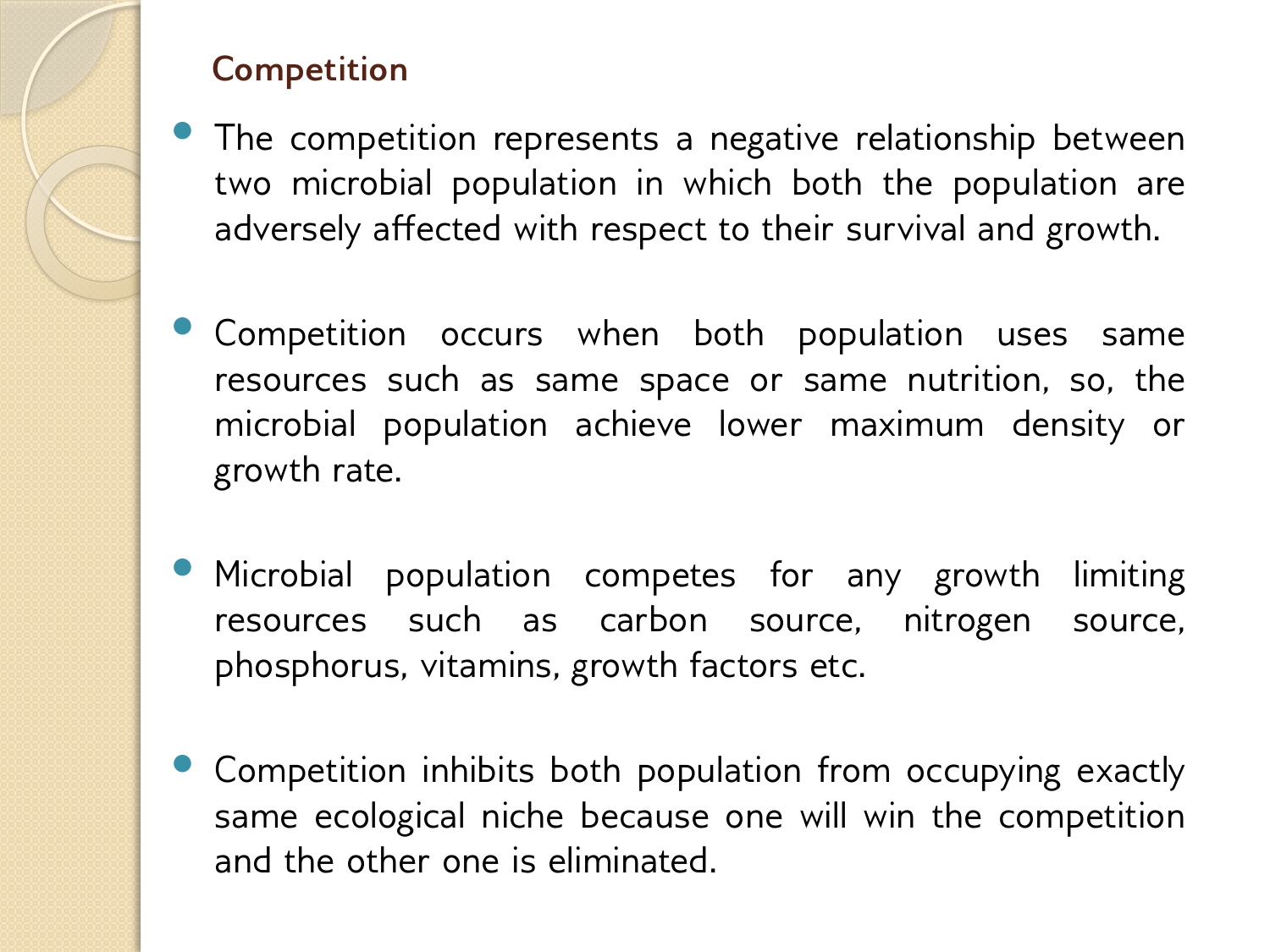

# Competition
The competition represents a negative relationship between two microbial population in which both the population are adversely affected with respect to their survival and growth.

Competition occurs when both population uses same resources such as same space or same nutrition, so, the microbial population achieve lower maximum density or growth rate.

Microbial population competes for any growth limiting resources such as carbon source, nitrogen source, phosphorus, vitamins, growth factors etc.

Competition inhibits both population from occupying exactly same ecological niche because one will win the competition and the other one is eliminated.